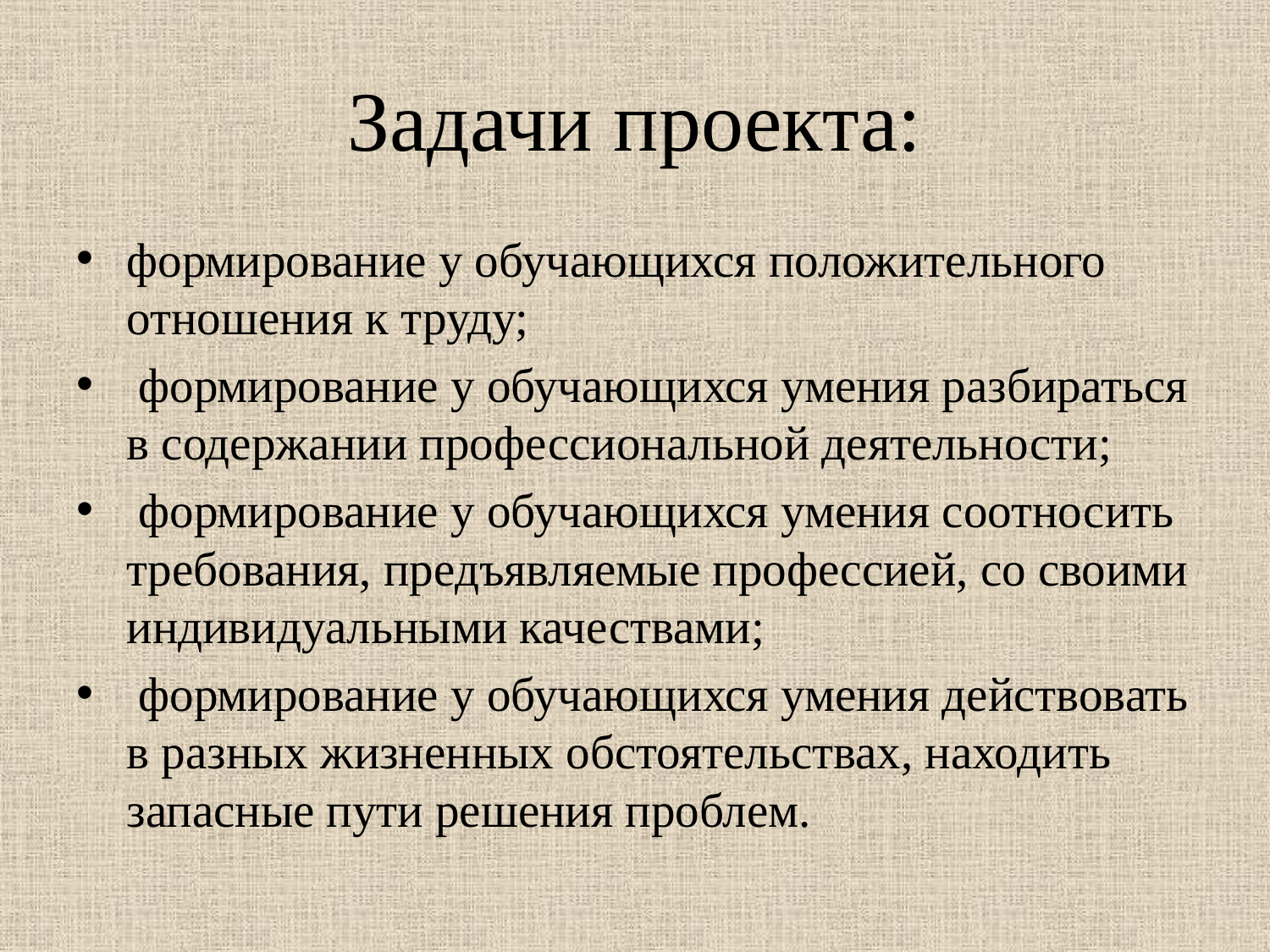

# Задачи проекта:
формирование у обучающихся положительного отношения к труду;
 формирование у обучающихся умения разбираться в содержании профессиональной деятельности;
 формирование у обучающихся умения соотносить требования, предъявляемые профессией, со своими индивидуальными качествами;
 формирование у обучающихся умения действовать в разных жизненных обстоятельствах, находить запасные пути решения проблем.